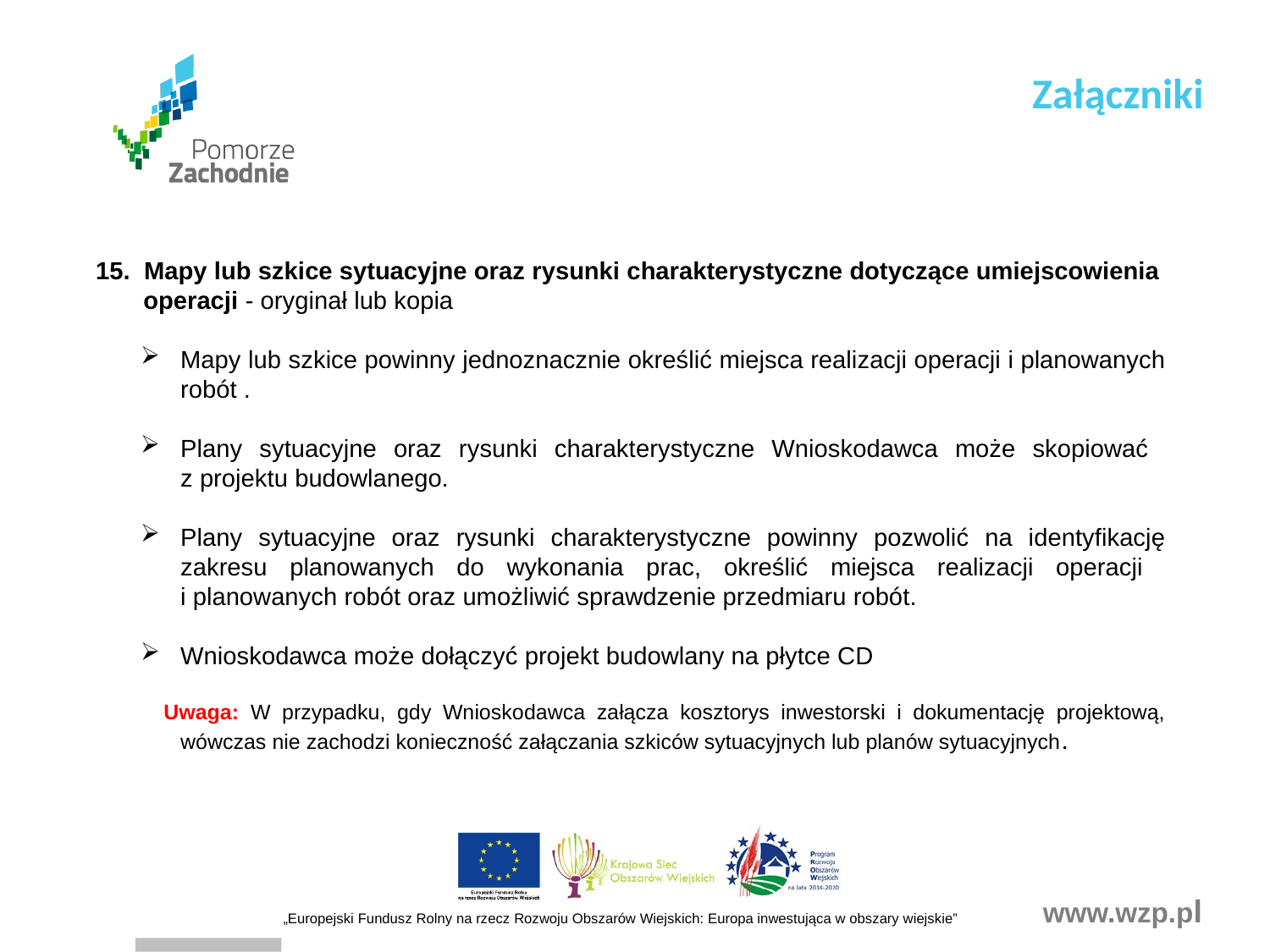

Załączniki
15.  Mapy lub szkice sytuacyjne oraz rysunki charakterystyczne dotyczące umiejscowienia operacji - oryginał lub kopia

Mapy lub szkice powinny jednoznacznie określić miejsca realizacji operacji i planowanych robót .

Plany sytuacyjne oraz rysunki charakterystyczne Wnioskodawca może skopiować
z projektu budowlanego.

Plany sytuacyjne oraz rysunki charakterystyczne powinny pozwolić na identyfikację zakresu planowanych do wykonania prac, określić miejsca realizacji operacji
i planowanych robót oraz umożliwić sprawdzenie przedmiaru robót.

Wnioskodawca może dołączyć projekt budowlany na płytce CD

  Uwaga: W przypadku, gdy Wnioskodawca załącza kosztorys inwestorski i dokumentację projektową, wówczas nie zachodzi konieczność załączania szkiców sytuacyjnych lub planów sytuacyjnych.